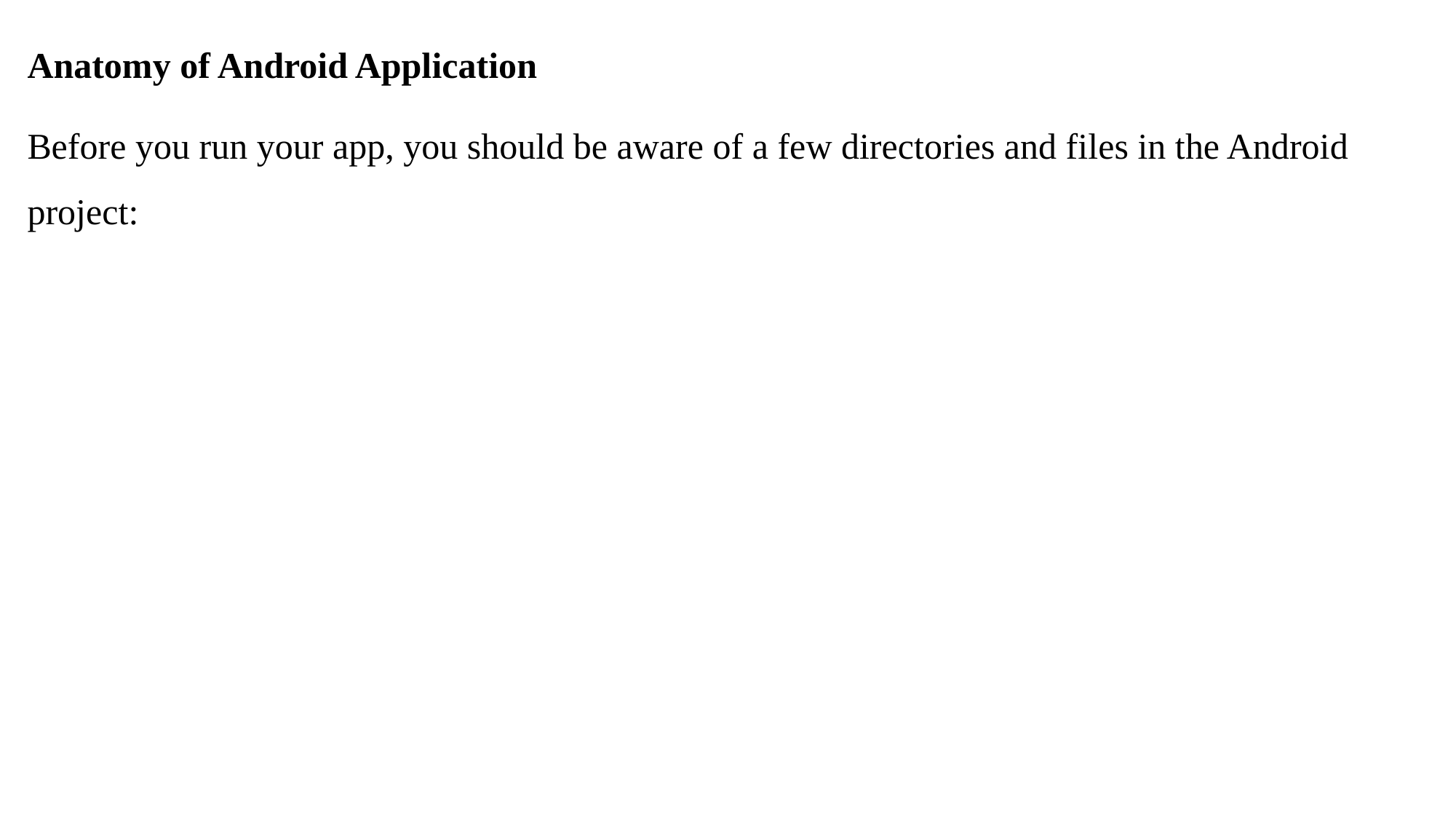

Anatomy of Android Application
Before you run your app, you should be aware of a few directories and files in the Android project: